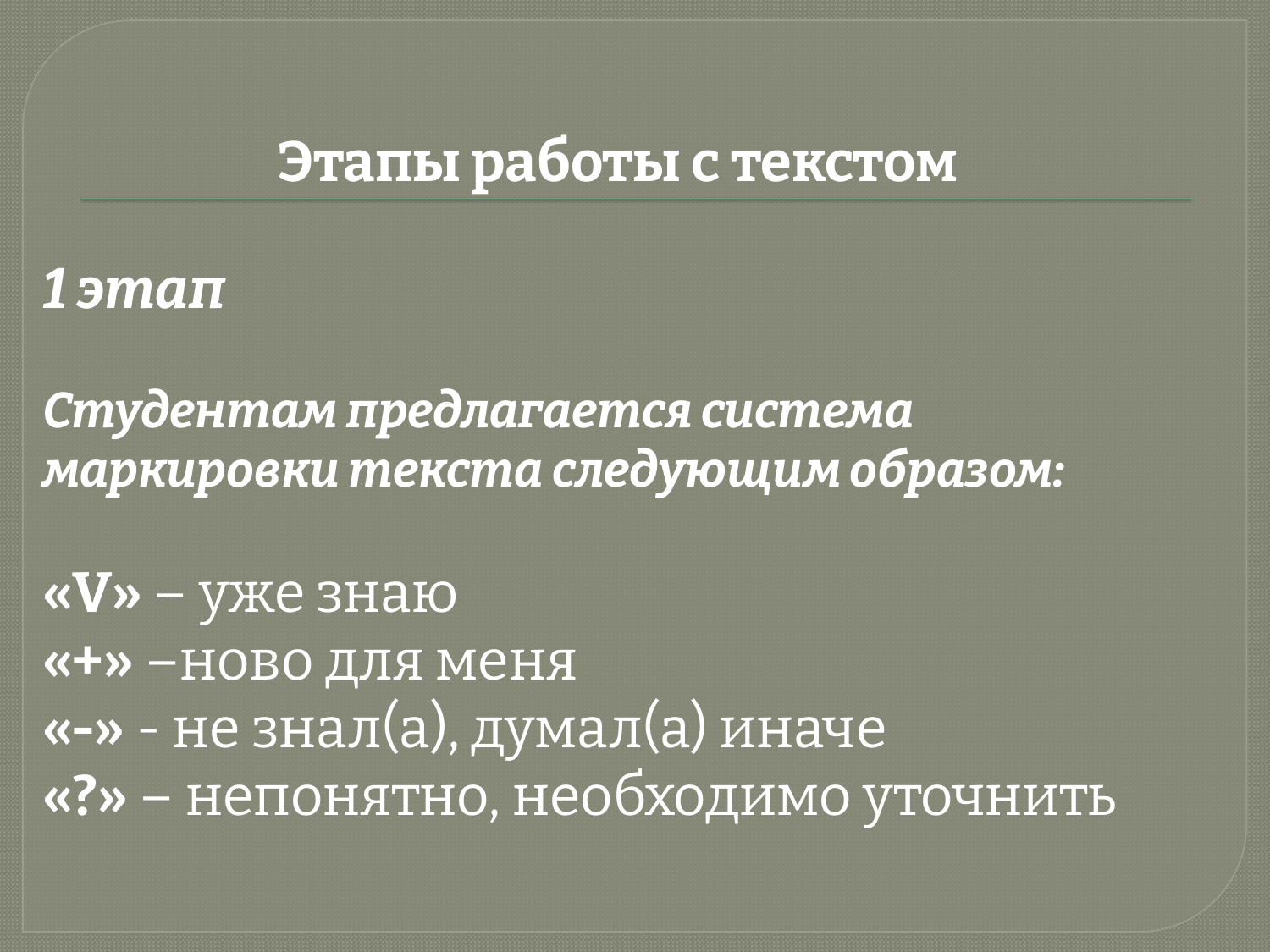

Этапы работы с текстом

1 этап

Студентам предлагается система
маркировки текста следующим образом:

«V» – уже знаю
«+» –ново для меня
«-» - не знал(а), думал(а) иначе
«?» – непонятно, необходимо уточнить